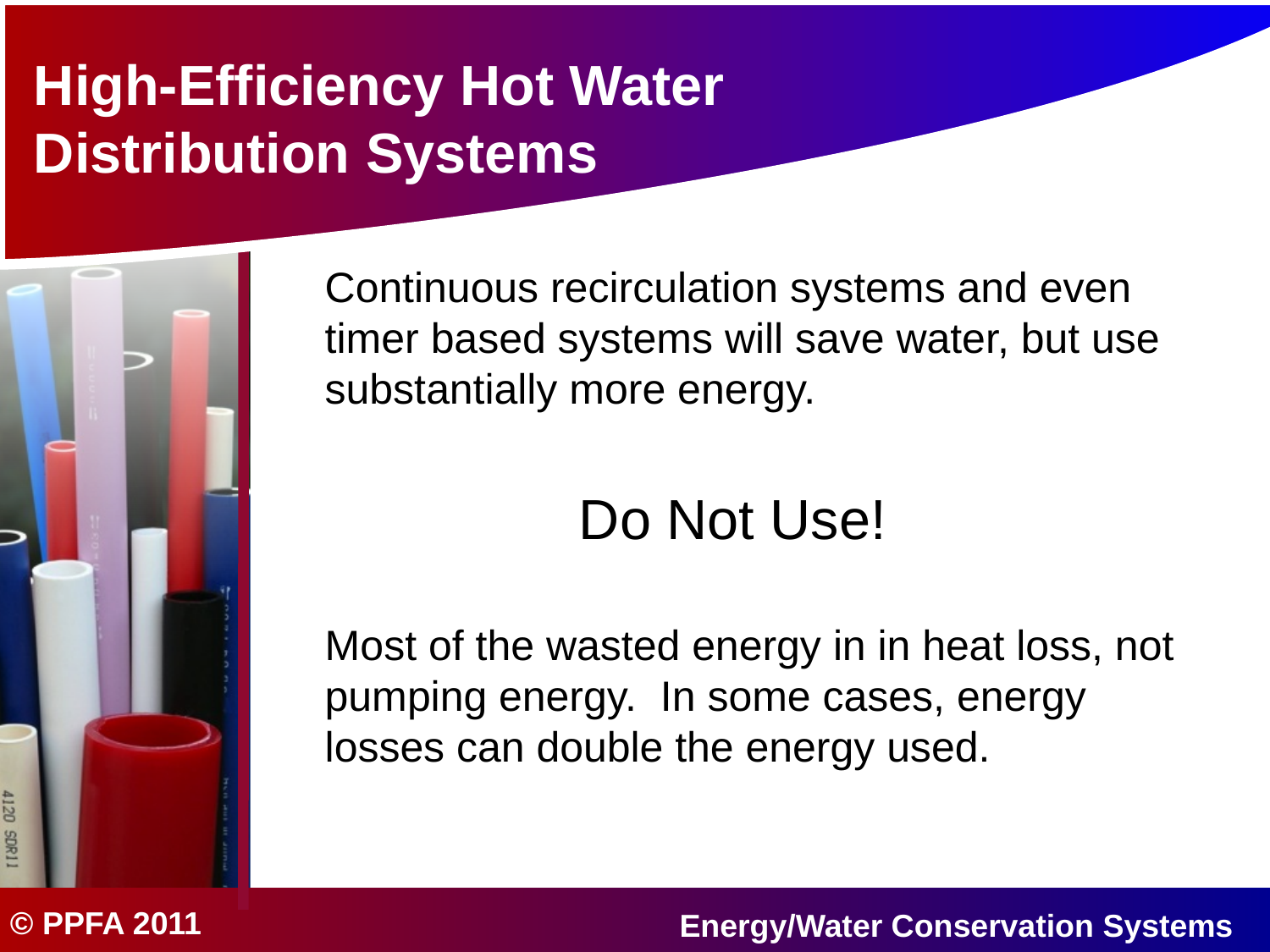

# High-Efficiency Hot Water Distribution Systems
	Continuous recirculation systems and even timer based systems will save water, but use substantially more energy.

			Do Not Use!

 	Most of the wasted energy in in heat loss, not pumping energy.  In some cases, energy losses can double the energy used.

© PPFA 2011
Energy/Water Conservation Systems